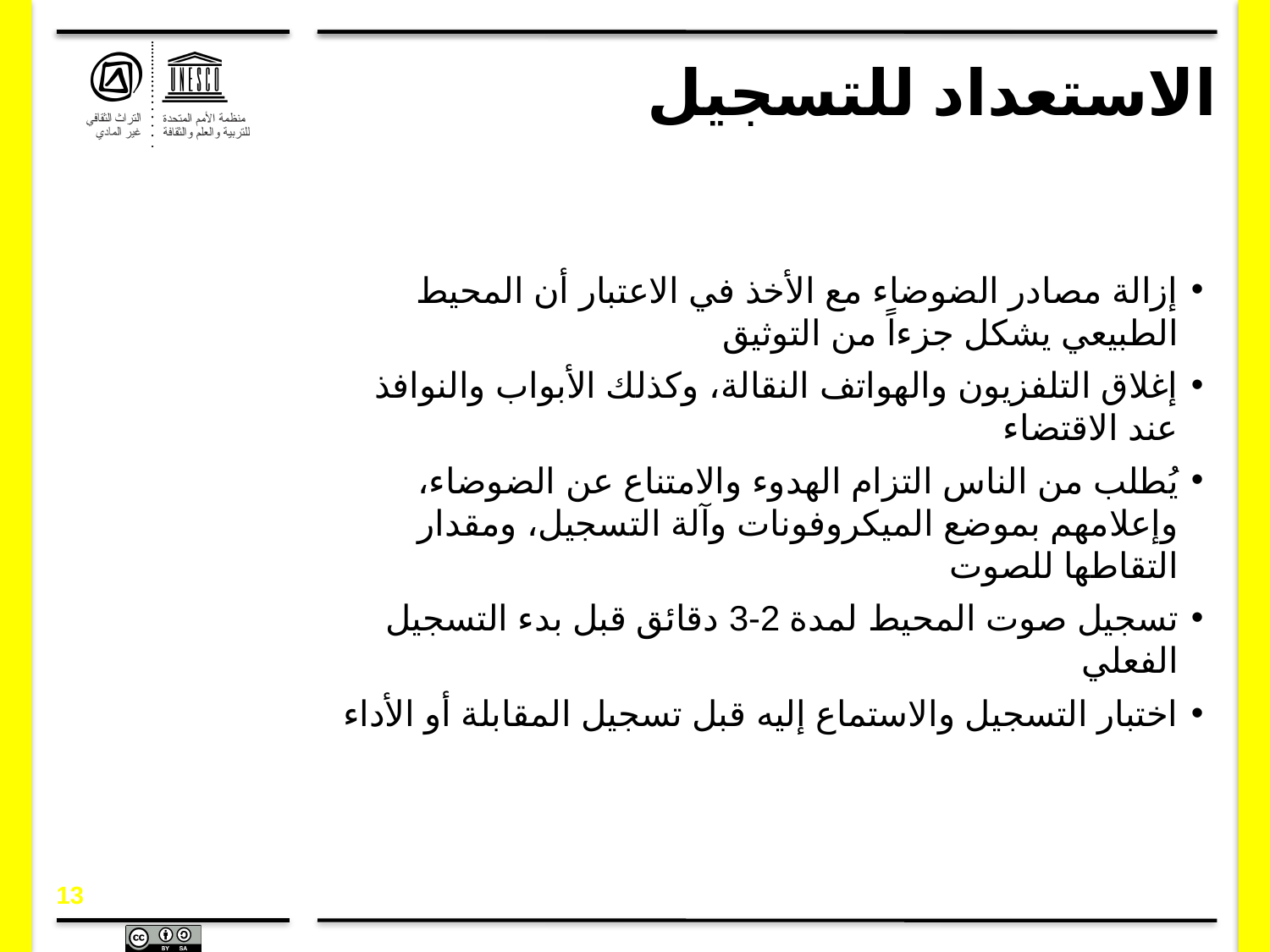

# الاستعداد للتسجيل
إزالة مصادر الضوضاء مع الأخذ في الاعتبار أن المحيط الطبيعي يشكل جزءاً من التوثيق
إغلاق التلفزيون والهواتف النقالة، وكذلك الأبواب والنوافذ عند الاقتضاء
يُطلب من الناس التزام الهدوء والامتناع عن الضوضاء، وإعلامهم بموضع الميكروفونات وآلة التسجيل، ومقدار التقاطها للصوت
تسجيل صوت المحيط لمدة 2-3 دقائق قبل بدء التسجيل الفعلي
اختبار التسجيل والاستماع إليه قبل تسجيل المقابلة أو الأداء